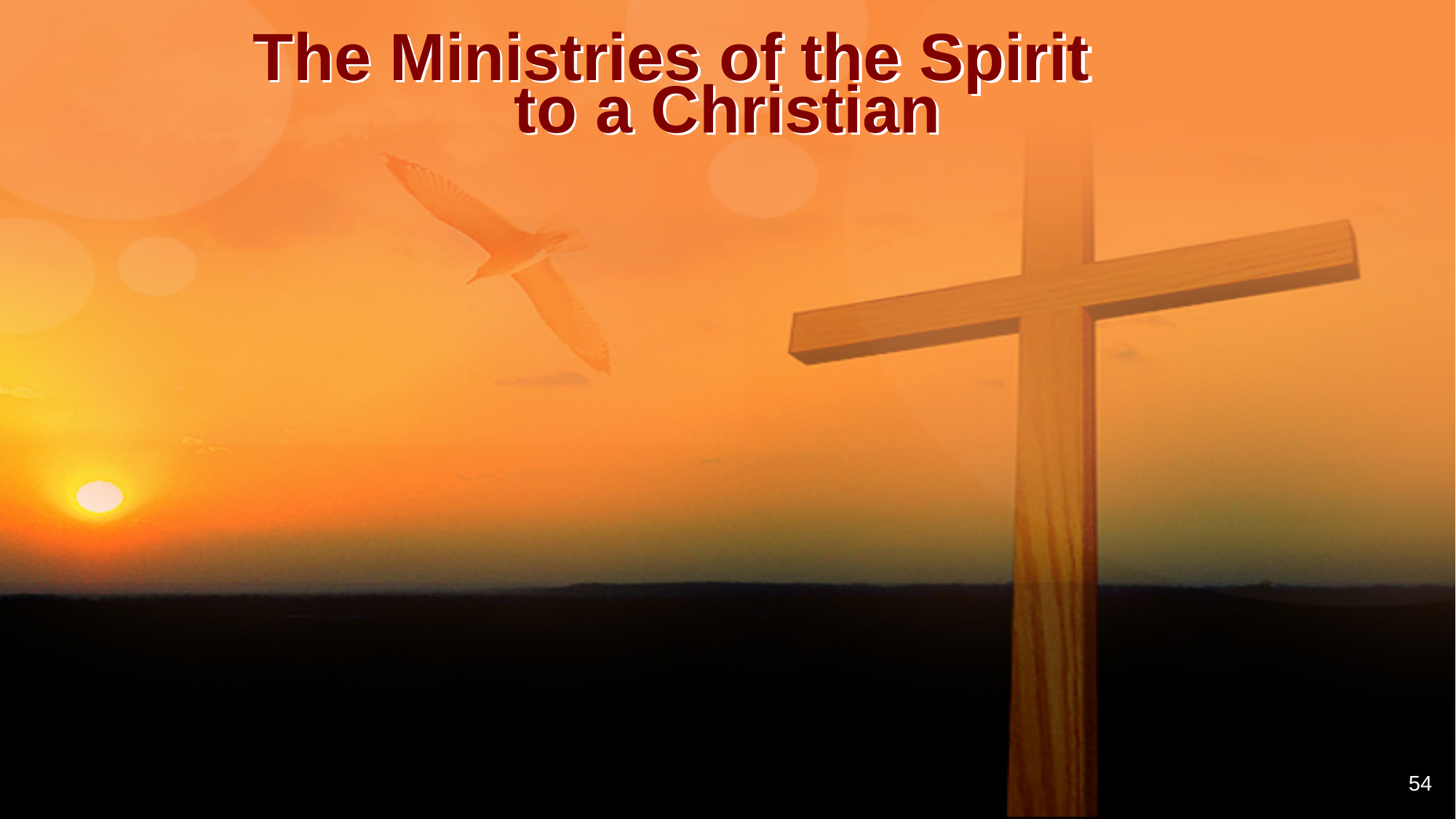

# The Ministries of the Spirit       to a Christian
54